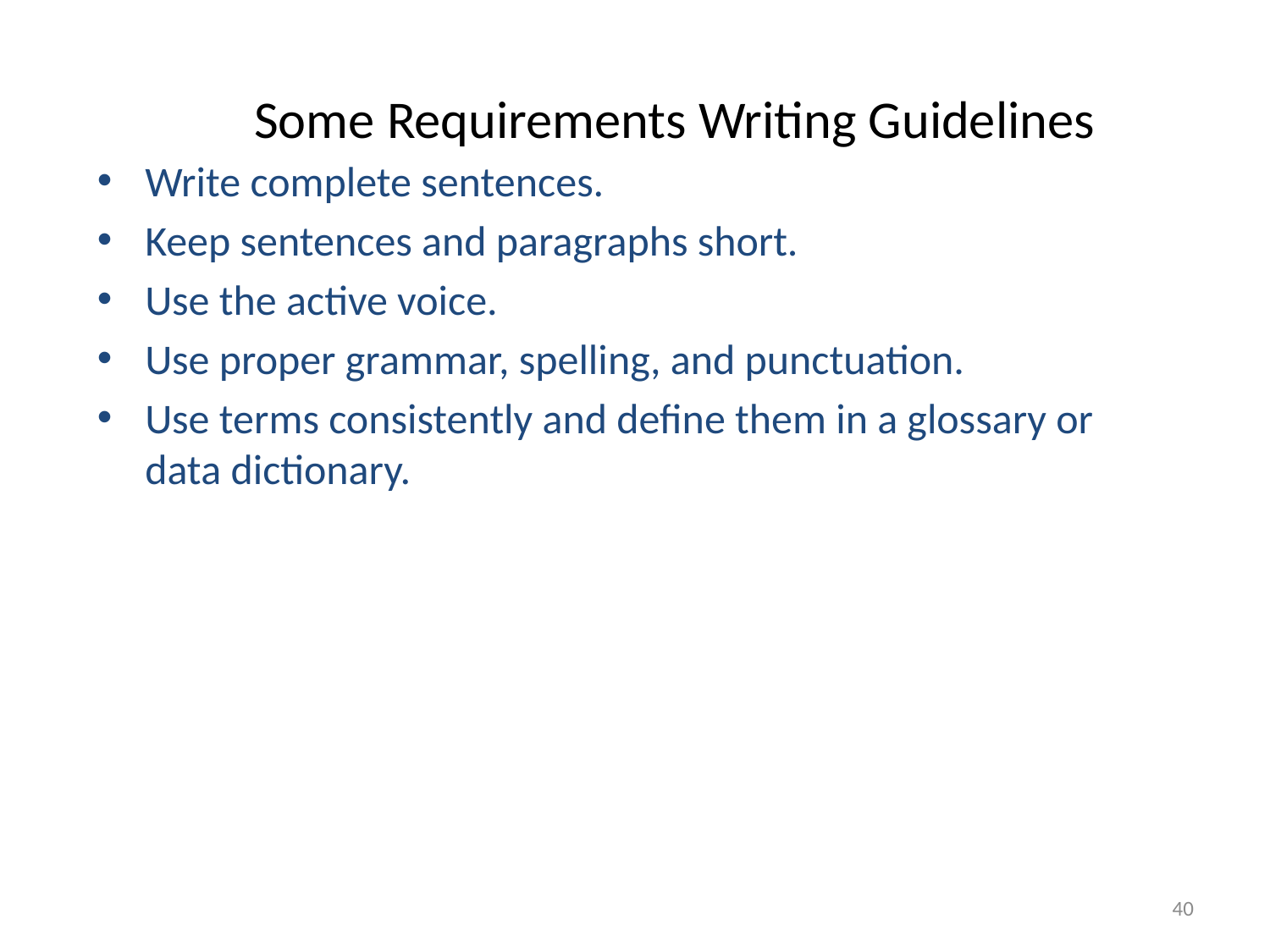

# Some Requirements Writing Guidelines
Write complete sentences.
Keep sentences and paragraphs short.
Use the active voice.
Use proper grammar, spelling, and punctuation.
Use terms consistently and define them in a glossary or data dictionary.
40